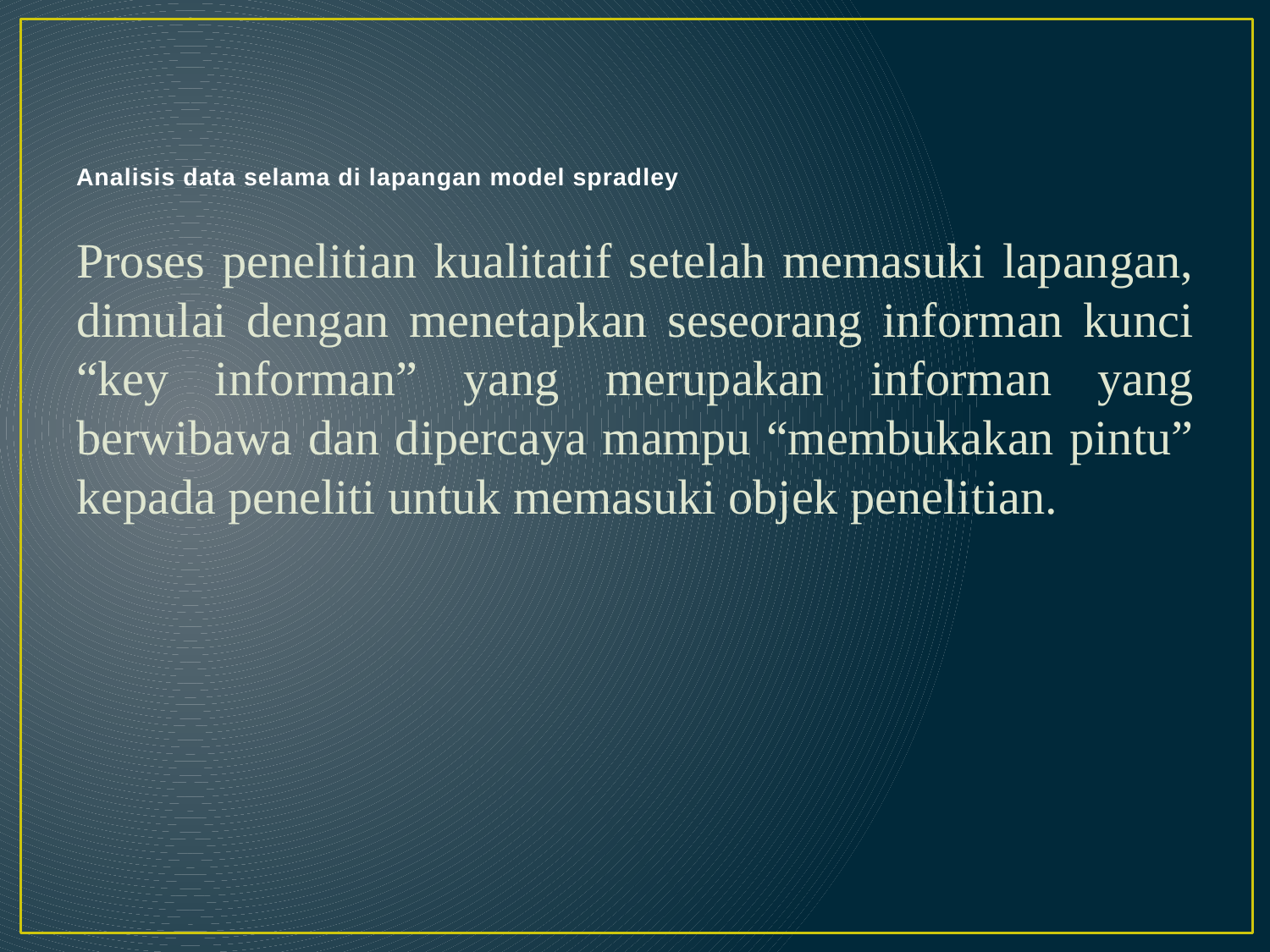

# Analisis data selama di lapangan model spradley
Proses penelitian kualitatif setelah memasuki lapangan, dimulai dengan menetapkan seseorang informan kunci “key informan” yang merupakan informan yang berwibawa dan dipercaya mampu “membukakan pintu” kepada peneliti untuk memasuki objek penelitian.